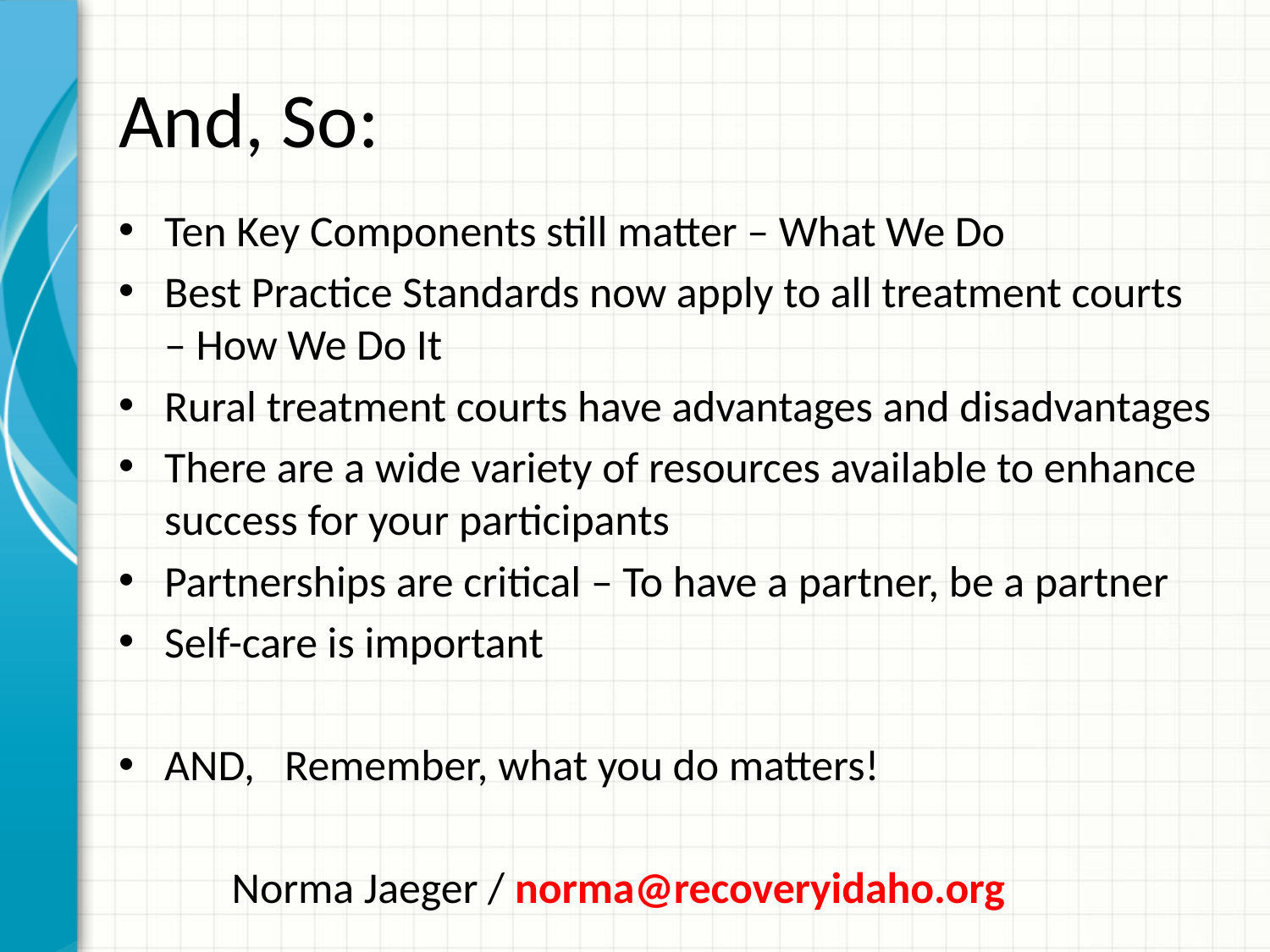

# And, So:
Ten Key Components still matter – What We Do
Best Practice Standards now apply to all treatment courts – How We Do It
Rural treatment courts have advantages and disadvantages
There are a wide variety of resources available to enhance success for your participants
Partnerships are critical – To have a partner, be a partner
Self-care is important

AND,   Remember, what you do matters!

		Norma Jaeger / norma@recoveryidaho.org